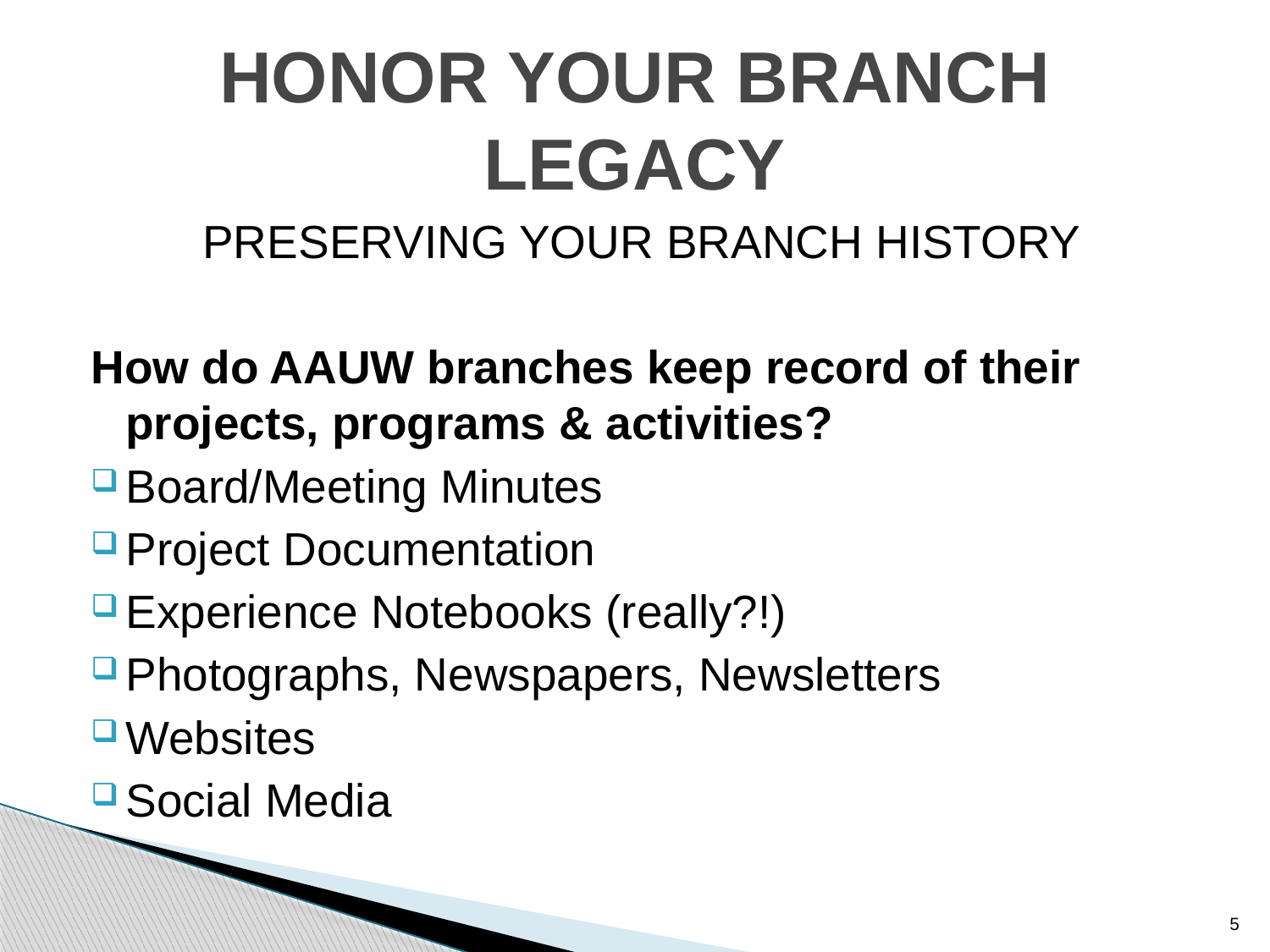

# HONOR YOUR BRANCH LEGACY
PRESERVING YOUR BRANCH HISTORY

How do AAUW branches keep record of their projects, programs & activities?
Board/Meeting Minutes
Project Documentation
Experience Notebooks (really?!)
Photographs, Newspapers, Newsletters
Websites
Social Media
5